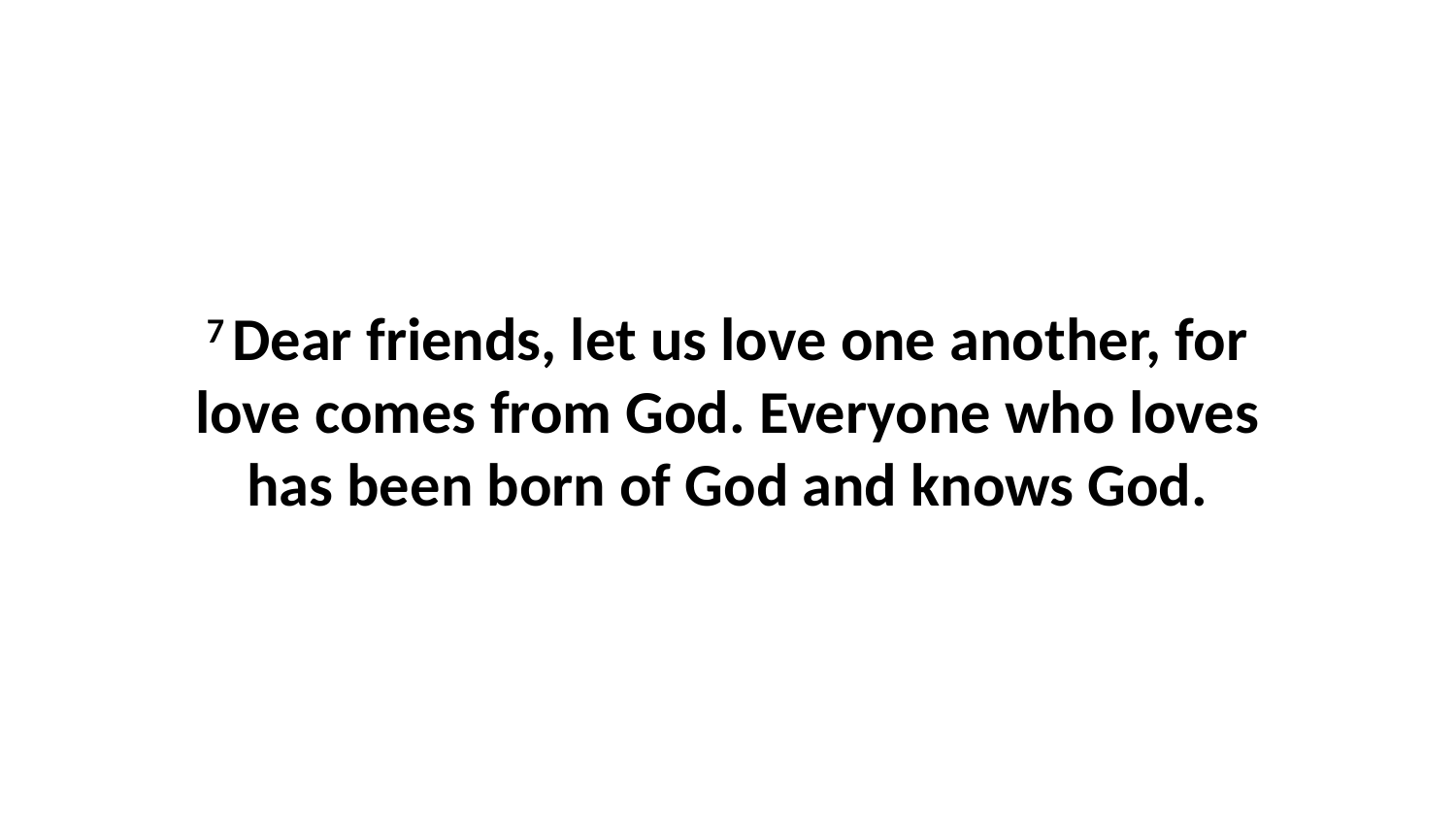

7 Dear friends, let us love one another, for love comes from God. Everyone who loves has been born of God and knows God.